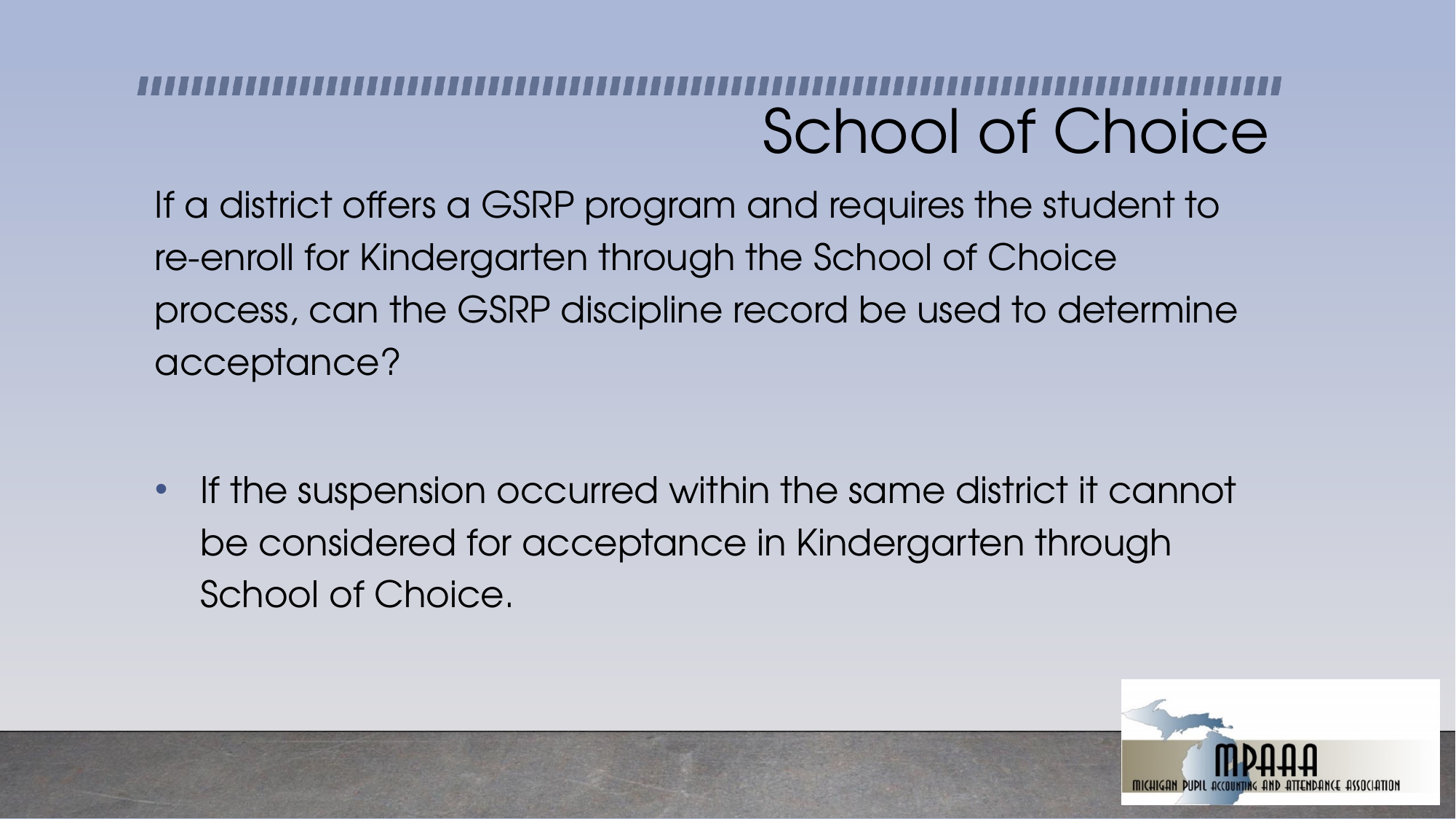

# School of Choice
If a district offers a GSRP program and requires the student to re-enroll for Kindergarten through the School of Choice process, can the GSRP discipline record be used to determine acceptance?

If the suspension occurred within the same district it cannot be considered for acceptance in Kindergarten through School of Choice.